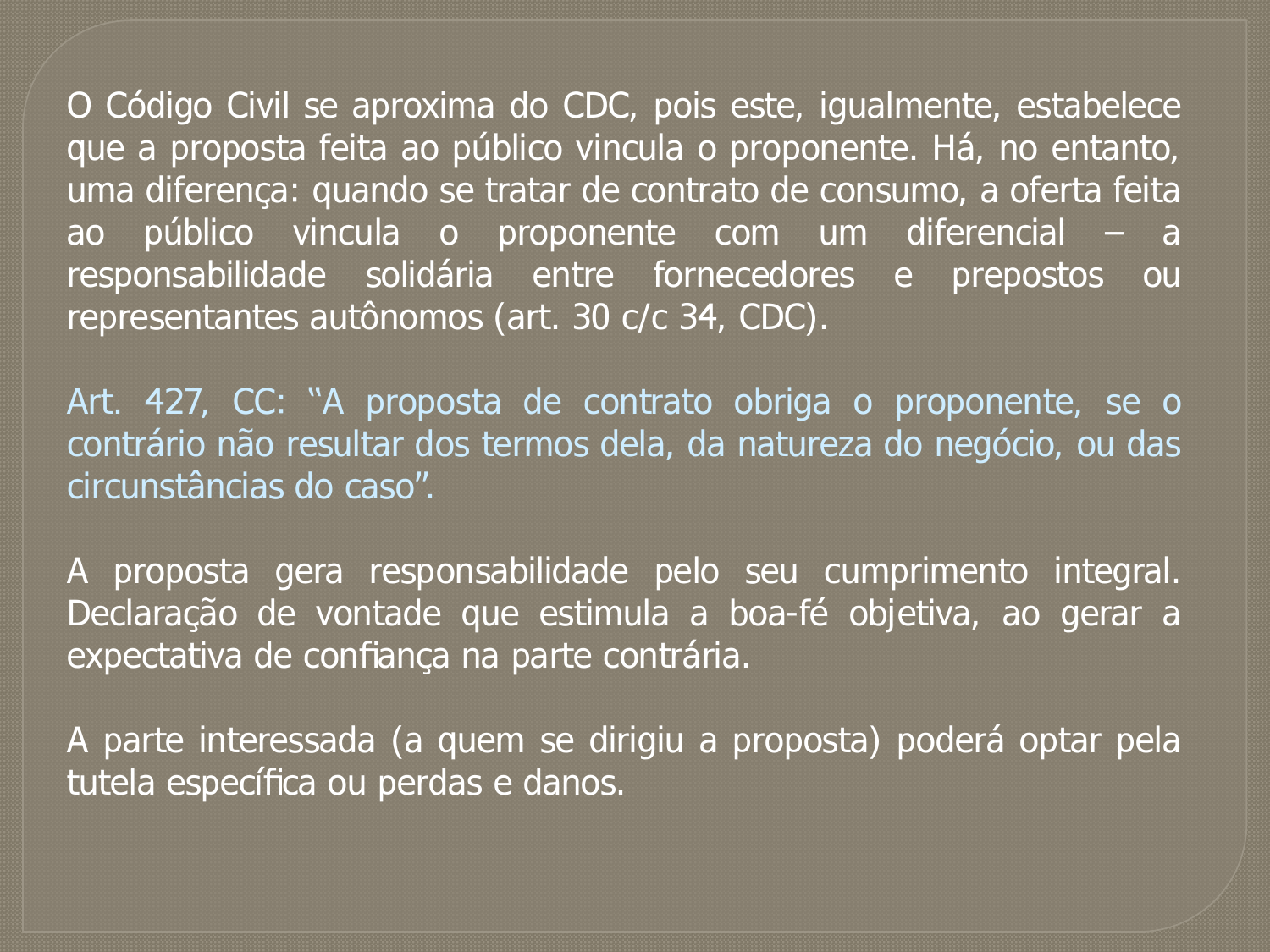

O Código Civil se aproxima do CDC, pois este, igualmente, estabelece que a proposta feita ao público vincula o proponente. Há, no entanto, uma diferença: quando se tratar de contrato de consumo, a oferta feita ao público vincula o proponente com um diferencial – a responsabilidade solidária entre fornecedores e prepostos ou representantes autônomos (art. 30 c/c 34, CDC).

Art. 427, CC: “A proposta de contrato obriga o proponente, se o contrário não resultar dos termos dela, da natureza do negócio, ou das circunstâncias do caso”.

A proposta gera responsabilidade pelo seu cumprimento integral. Declaração de vontade que estimula a boa-fé objetiva, ao gerar a expectativa de confiança na parte contrária.

A parte interessada (a quem se dirigiu a proposta) poderá optar pela tutela específica ou perdas e danos.